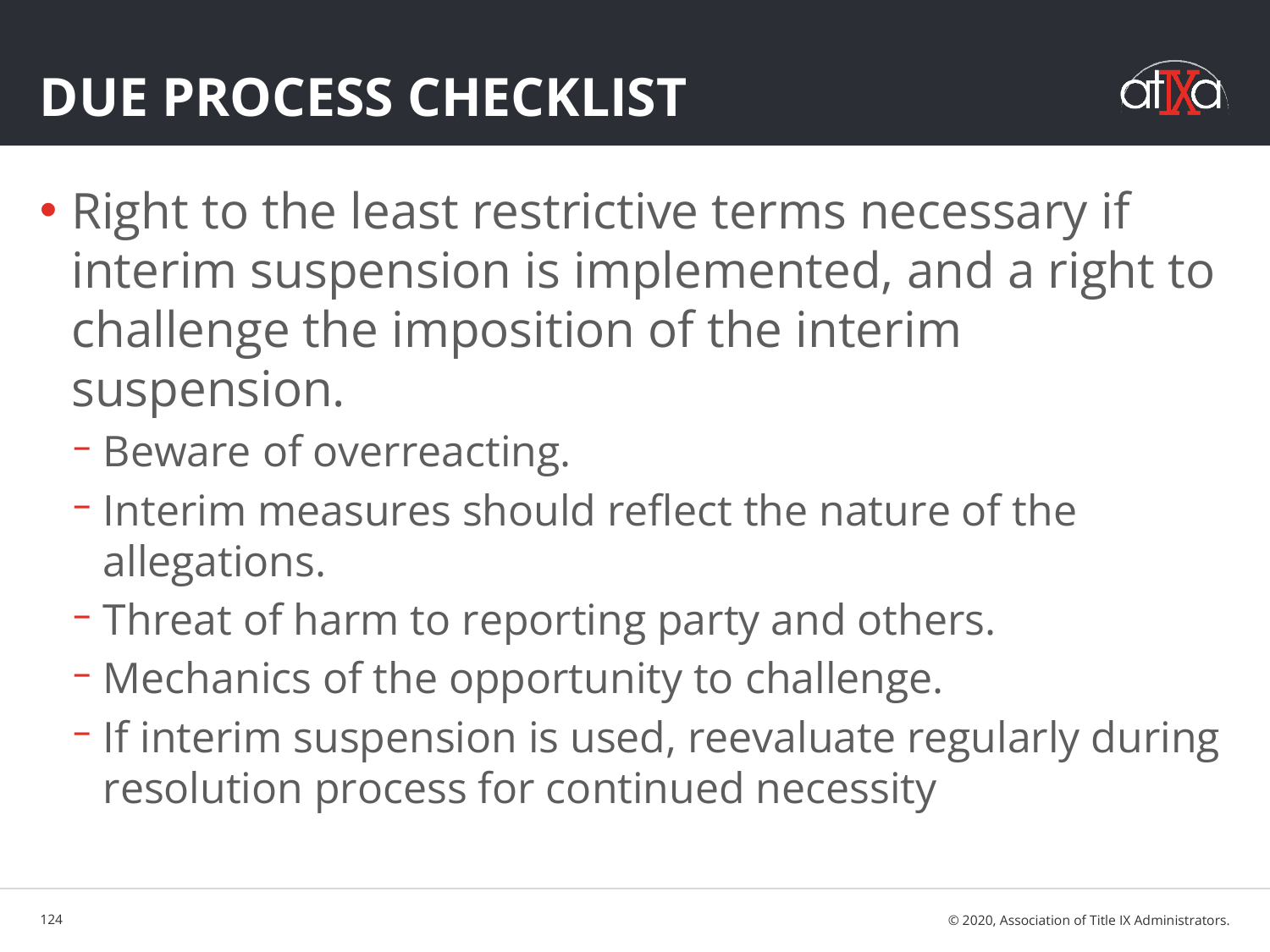

# Due Process Checklist
Right to the least restrictive terms necessary if interim suspension is implemented, and a right to challenge the imposition of the interim suspension.
Beware of overreacting.
Interim measures should reflect the nature of the allegations.
Threat of harm to reporting party and others.
Mechanics of the opportunity to challenge.
If interim suspension is used, reevaluate regularly during resolution process for continued necessity